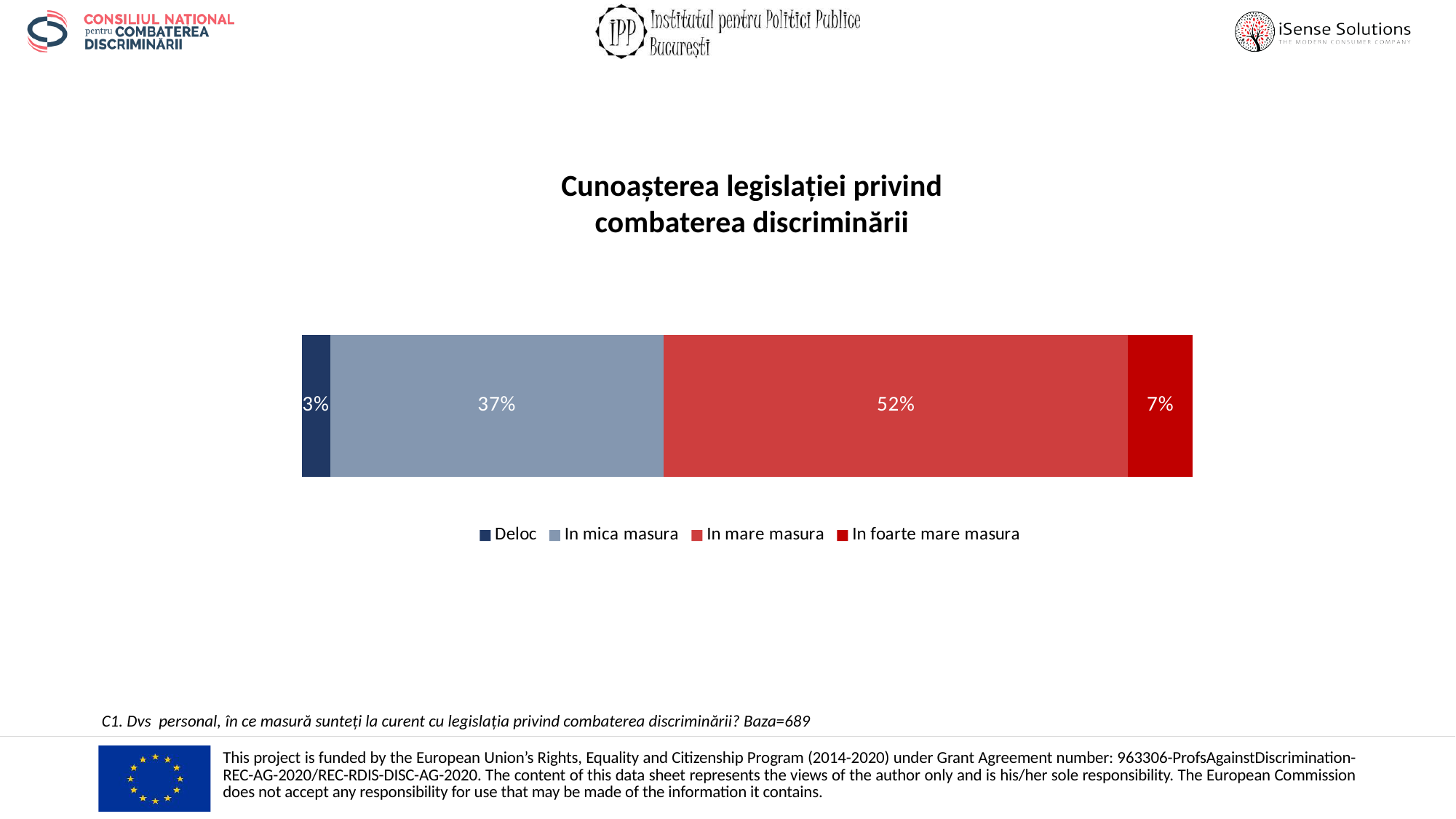

### Chart

| Category | Deloc | In mica masura | In mare masura | In foarte mare masura |
|---|---|---|---|---|
| Total | 0.03193033381712627 | 0.37445573294629897 | 0.521044992743106 | 0.07256894049346879 |
Cunoașterea legislației privind combaterea discriminării
C1. Dvs  personal, în ce masură sunteți la curent cu legislația privind combaterea discriminării? Baza=689